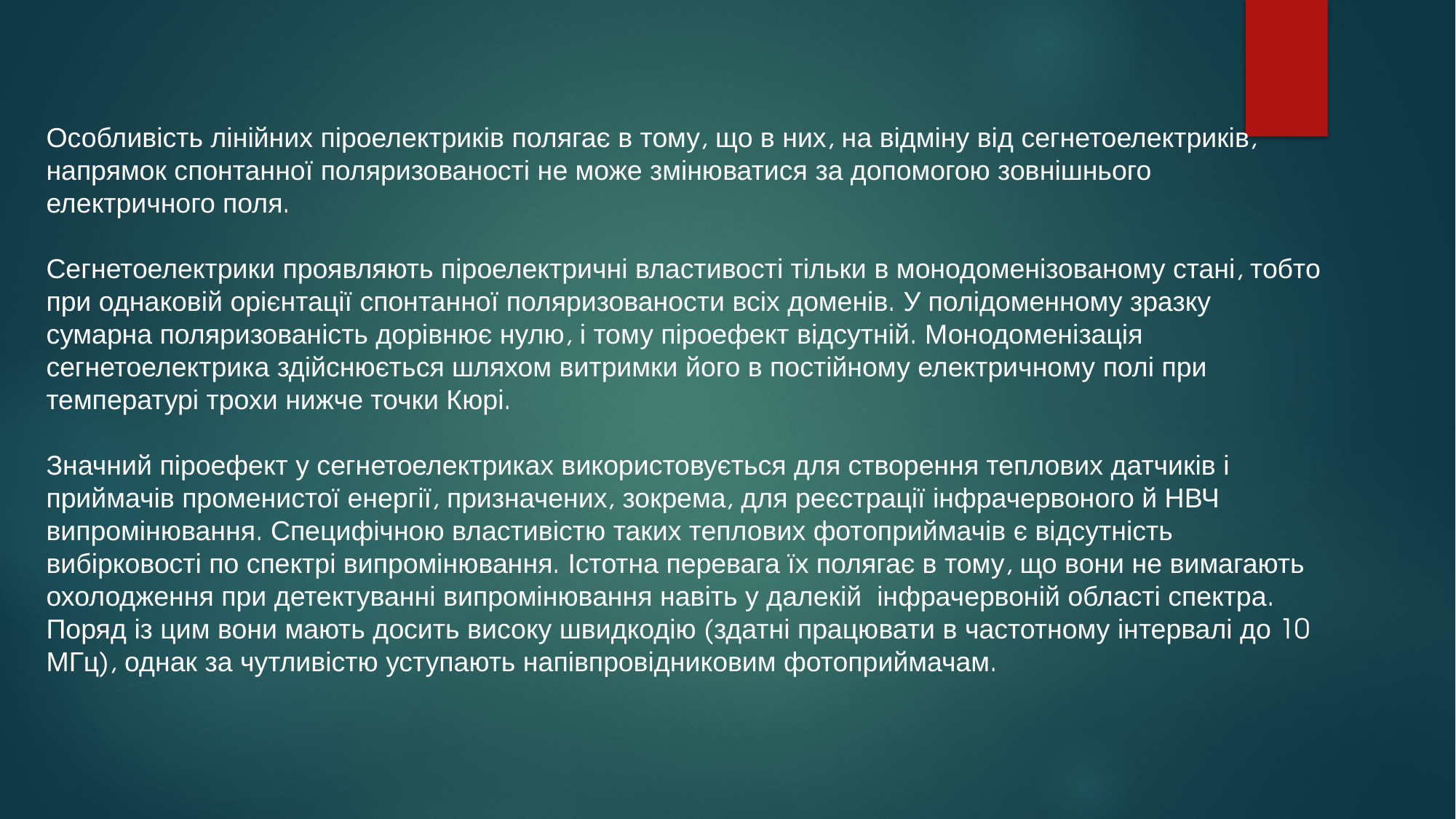

Особливість лінійних піроелектриків полягає в тому, що в них, на відміну від сегнетоелектриків, напрямок спонтанної поляризованості не може змінюватися за допомогою зовнішнього електричного поля.

Сегнетоелектрики проявляють піроелектричні властивості тільки в монодоменізованому стані, тобто при однаковій орієнтації спонтанної поляризованости всіх доменів. У полідоменному зразку сумарна поляризованість дорівнює нулю, і тому піроефект відсутній. Монодоменізація сегнетоелектрика здійснюється шляхом витримки його в постійному електричному полі при температурі трохи нижче точки Кюрі.

Значний піроефект у сегнетоелектриках використовується для створення теплових датчиків і приймачів променистої енергії, призначених, зокрема, для реєстрації інфрачервоного й НВЧ випромінювання. Специфічною властивістю таких теплових фотоприймачів є відсутність вибірковості по спектрі випромінювання. Істотна перевага їх полягає в тому, що вони не вимагають охолодження при детектуванні випромінювання навіть у далекій  інфрачервоній області спектра. Поряд із цим вони мають досить високу швидкодію (здатні працювати в частотному інтервалі до 10 МГц), однак за чутливістю уступають напівпровідниковим фотоприймачам.